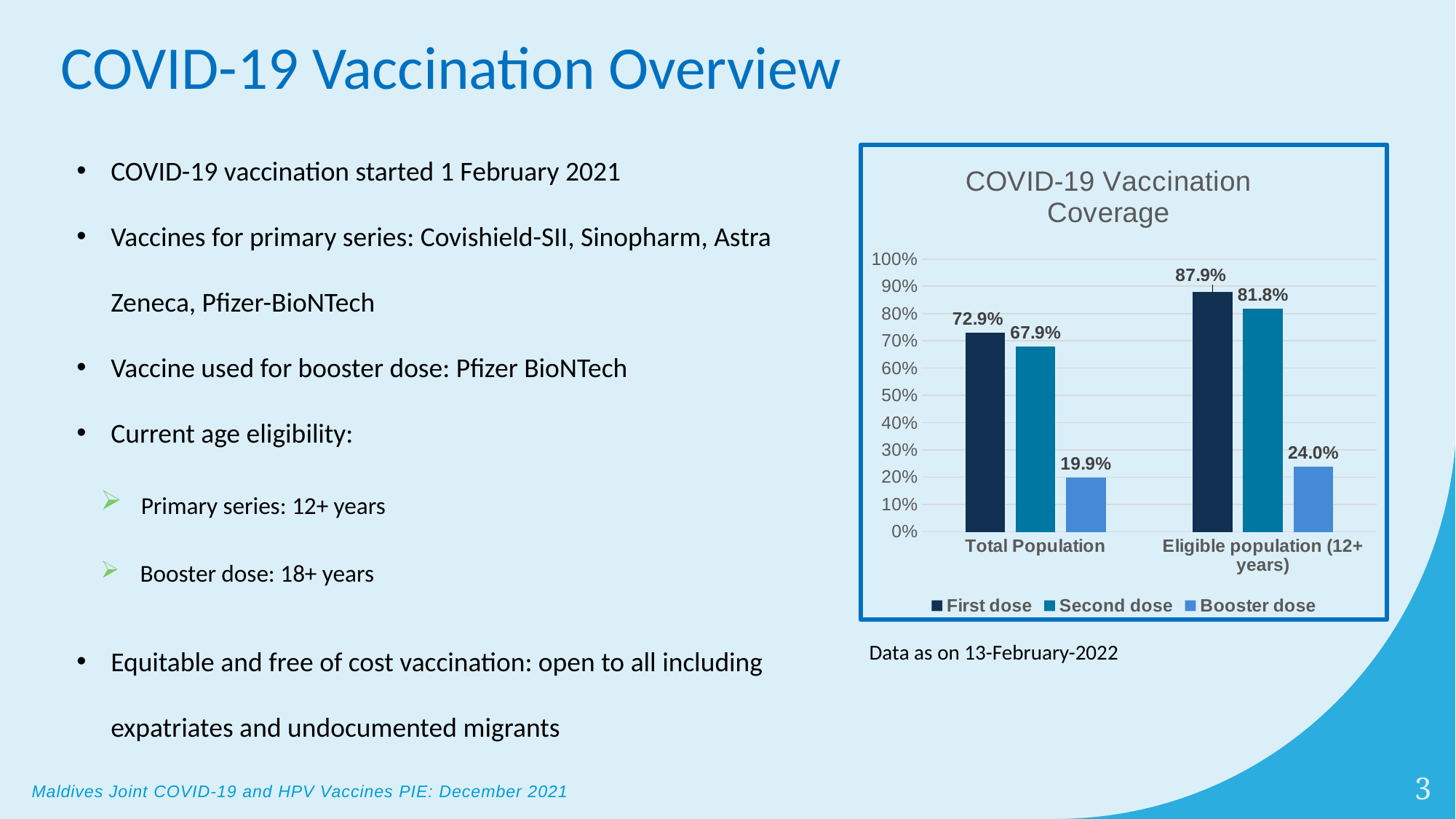

# COVID-19 Vaccination Overview
COVID-19 vaccination started 1 February 2021
Vaccines for primary series: Covishield-SII, Sinopharm, Astra Zeneca, Pfizer-BioNTech
Vaccine used for booster dose: Pfizer BioNTech
Current age eligibility:
 Primary series: 12+ years
 Booster dose: 18+ years
Equitable and free of cost vaccination: open to all including expatriates and undocumented migrants

### Chart: COVID-19 Vaccination Coverage

| Category | First dose | Second dose | Booster dose |
|---|---|---|---|
| Total Population | 0.7290614402937087 | 0.6787891112344668 | 0.19908509160992 |
| Eligible population (12+ years) | 0.8788819738603085 | 0.8182787909840591 | 0.2399966430947133 |
Data as on 13-February-2022
3
Maldives Joint COVID-19 and HPV Vaccines PIE: December 2021